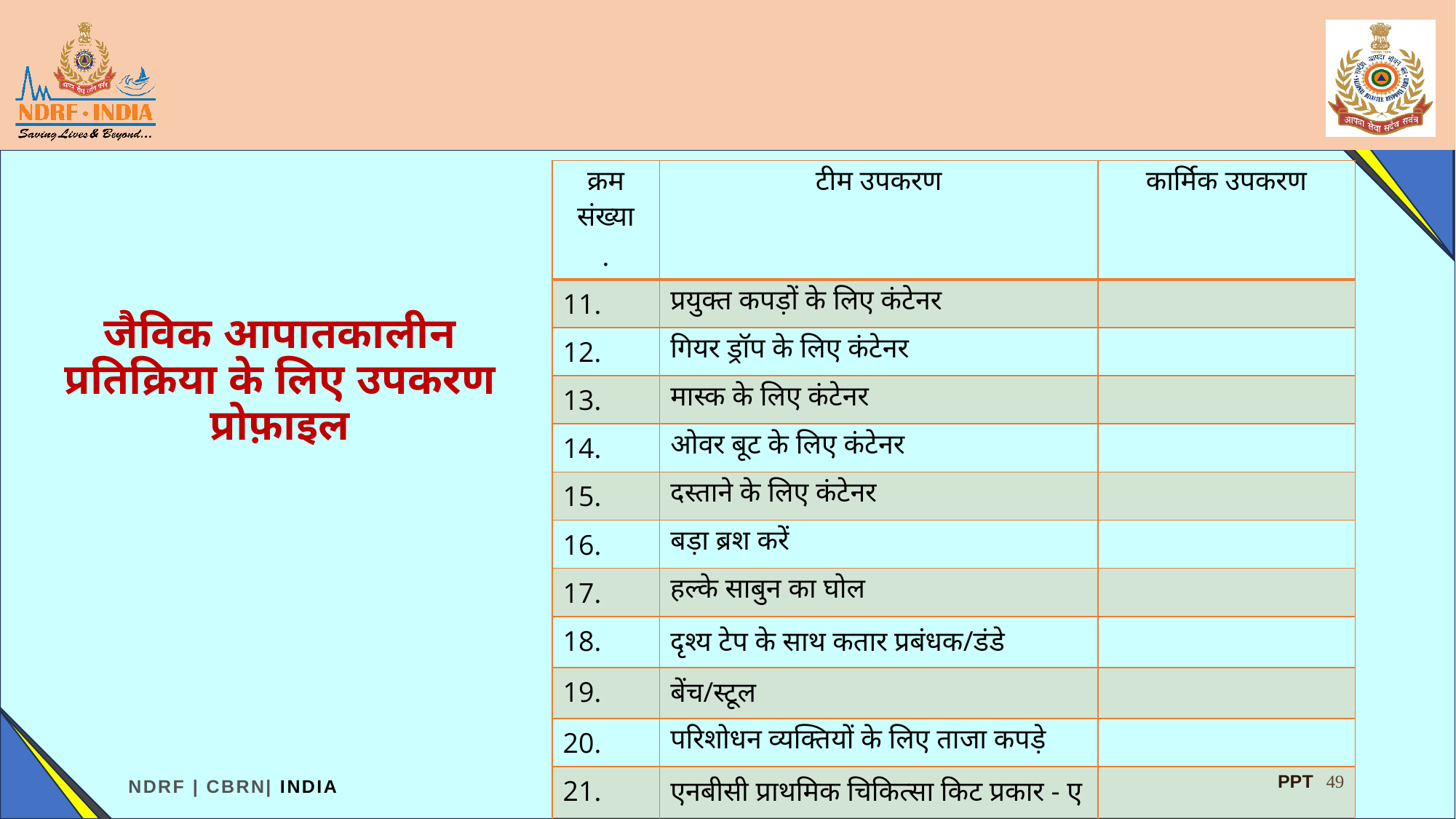

| क्रम संख्या . | टीम उपकरण | कार्मिक उपकरण |
| --- | --- | --- |
| 11. | प्रयुक्त कपड़ों के लिए कंटेनर |  |
| 12. | गियर ड्रॉप के लिए कंटेनर |  |
| 13. | मास्क के लिए कंटेनर |  |
| 14. | ओवर बूट के लिए कंटेनर |  |
| 15. | दस्ताने के लिए कंटेनर |  |
| 16. | बड़ा ब्रश करें |  |
| 17. | हल्के साबुन का घोल |  |
| 18. | दृश्य टेप के साथ कतार प्रबंधक/डंडे |  |
| 19. | बेंच/स्टूल |  |
| 20. | परिशोधन व्यक्तियों के लिए ताजा कपड़े |  |
| 21. | एनबीसी प्राथमिक चिकित्सा किट प्रकार - ए |  |
| 22. | रेडियो |  |
जैविक आपातकालीन प्रतिक्रिया के लिए उपकरण प्रोफ़ाइल
49